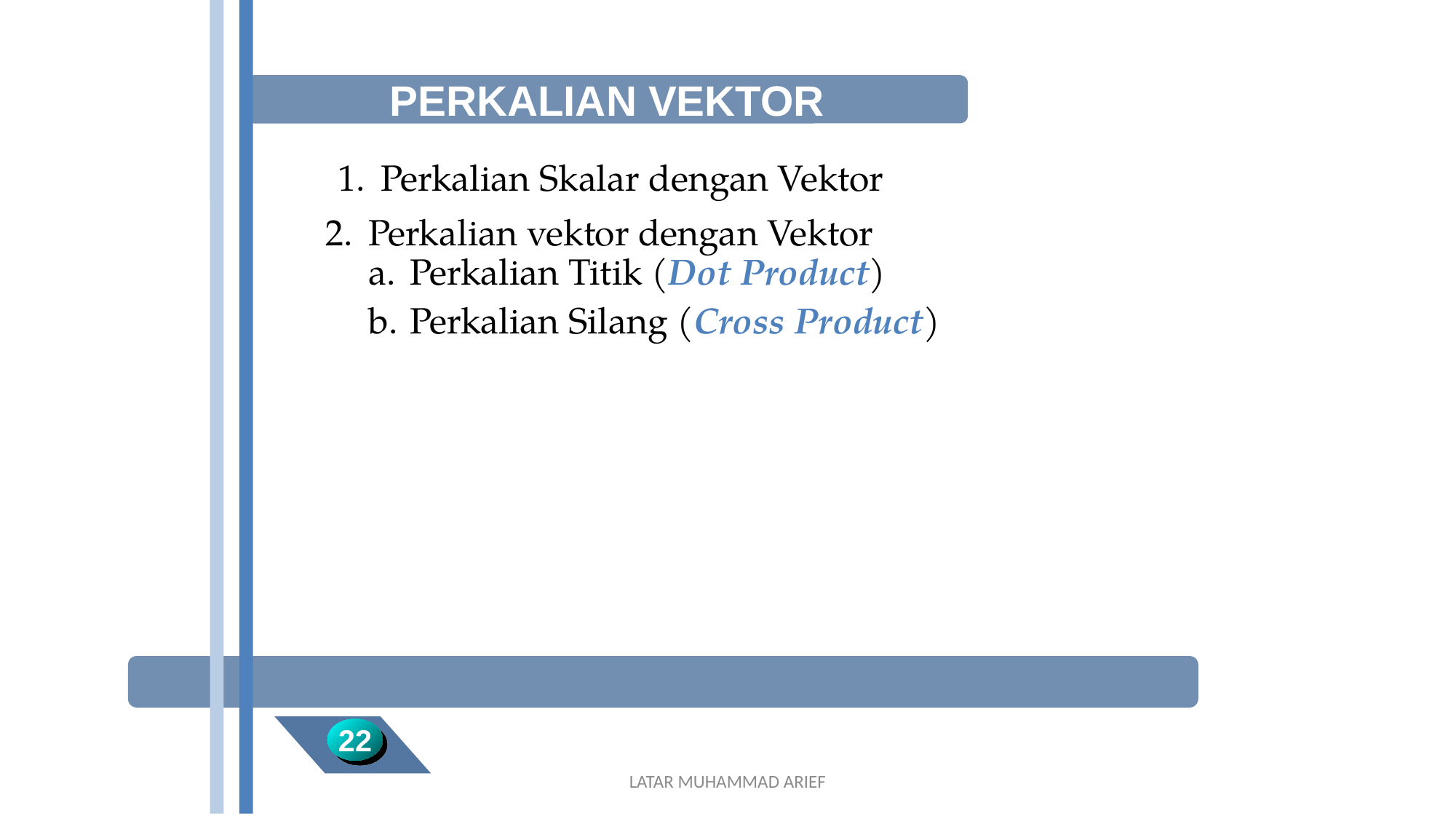

PERKALIAN VEKTOR
1.	Perkalian Skalar dengan Vektor
2.	Perkalian vektor dengan Vektor
Perkalian Titik (Dot Product)
Perkalian Silang (Cross Product)

22

LATAR MUHAMMAD ARIEF
22